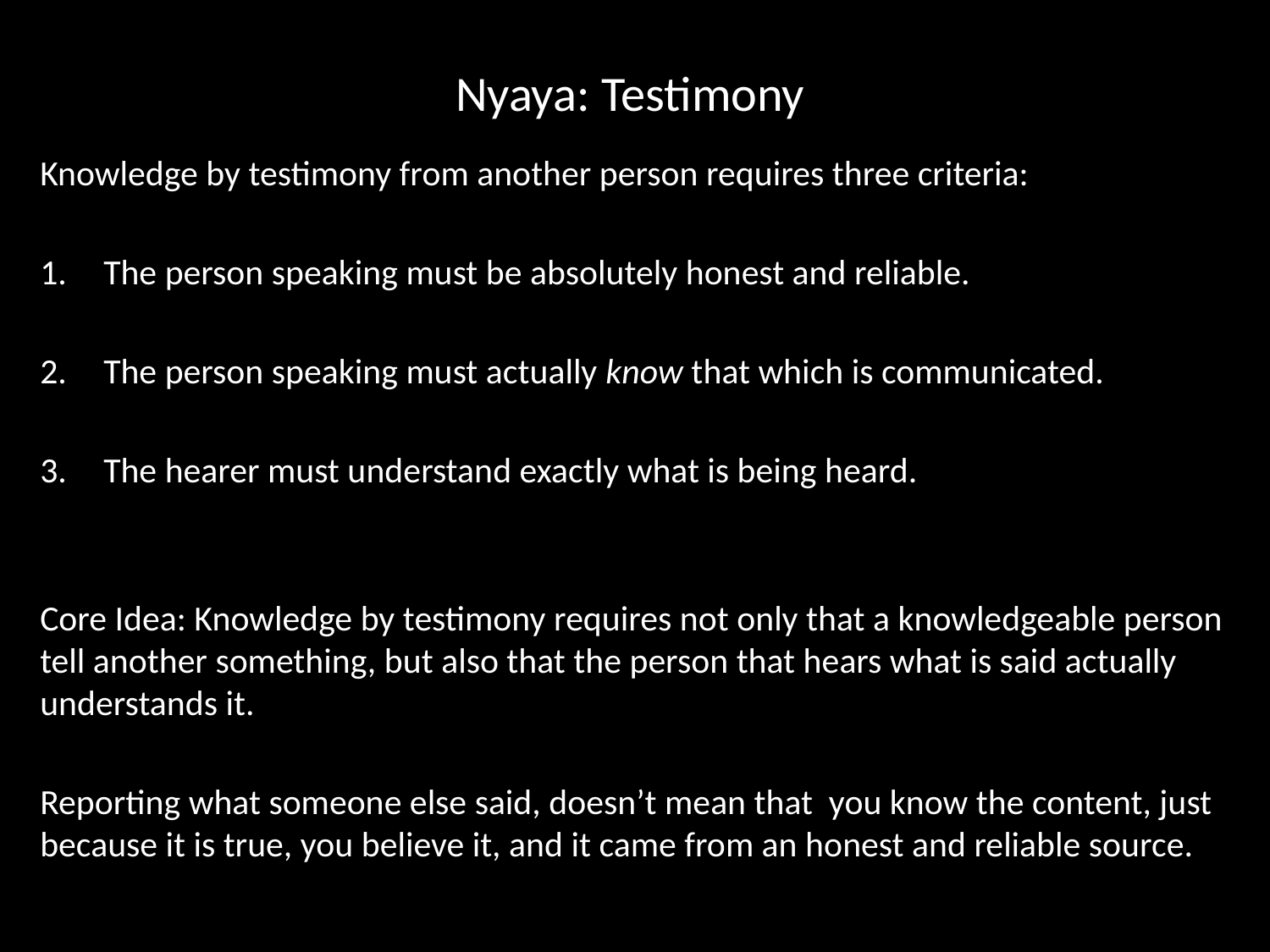

# Nyaya: Testimony
Knowledge by testimony from another person requires three criteria:

The person speaking must be absolutely honest and reliable.

The person speaking must actually know that which is communicated.

The hearer must understand exactly what is being heard.

Core Idea: Knowledge by testimony requires not only that a knowledgeable person tell another something, but also that the person that hears what is said actually understands it.

Reporting what someone else said, doesn’t mean that  you know the content, just because it is true, you believe it, and it came from an honest and reliable source.